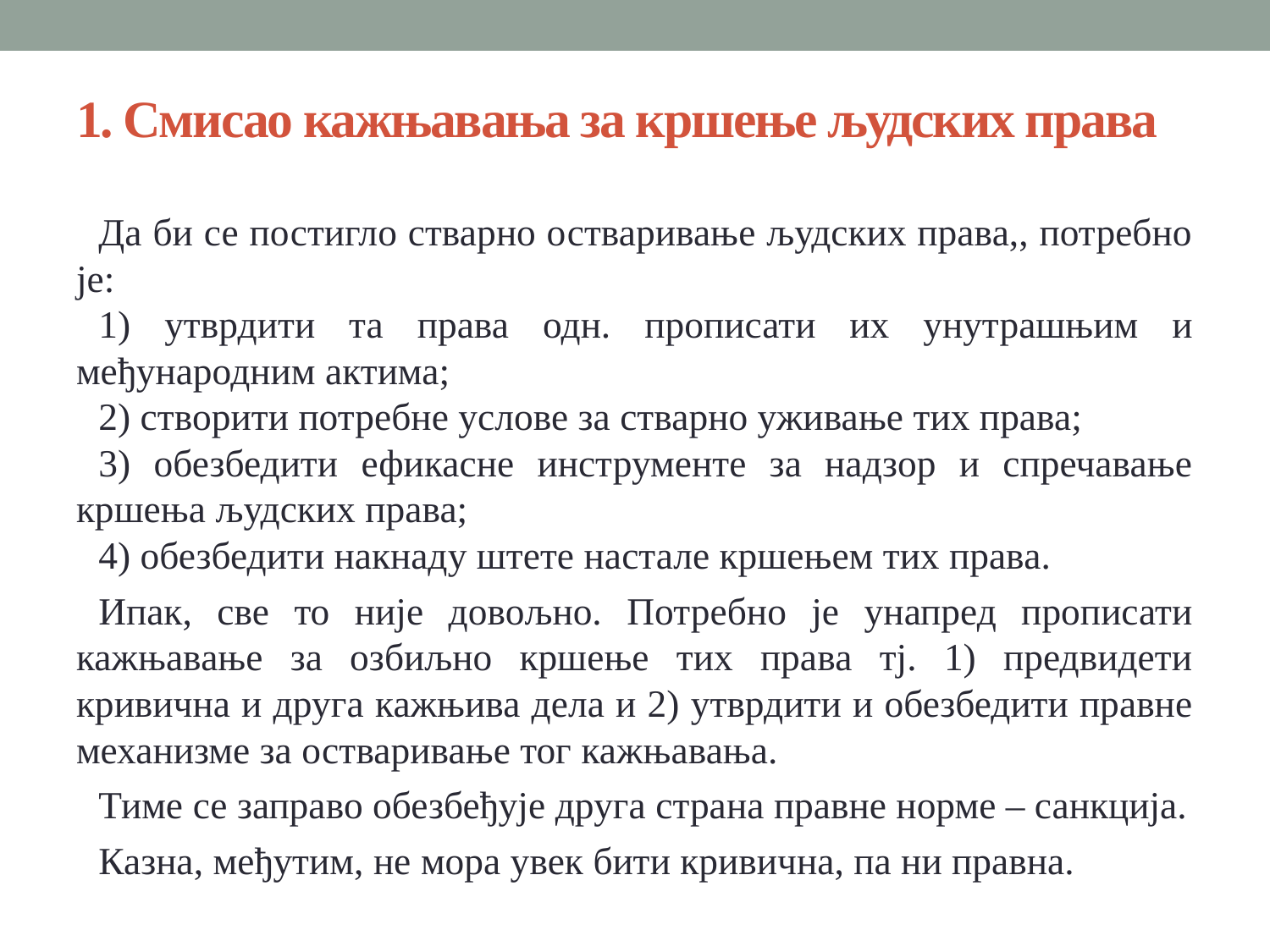

# 1. Смисао кажњавања за кршење људских права
Да би се постигло стварно остваривање људских права,, потребно је:
1) утврдити та права одн. прописати их унутрашњим и међународним актима;
2) створити потребне услове за стварно уживање тих права;
3) обезбедити ефикасне инструменте за надзор и спречавање кршења људских права;
4) обезбедити накнаду штете настале кршењем тих права.
Ипак, све то није довољно. Потребно је унапред прописати кажњавање за озбиљно кршење тих права тј. 1) предвидети кривична и друга кажњива дела и 2) утврдити и обезбедити правне механизме за остваривање тог кажњавања.
Тиме се заправо обезбеђује друга страна правне норме – санкција.
Казна, међутим, не мора увек бити кривична, па ни правна.